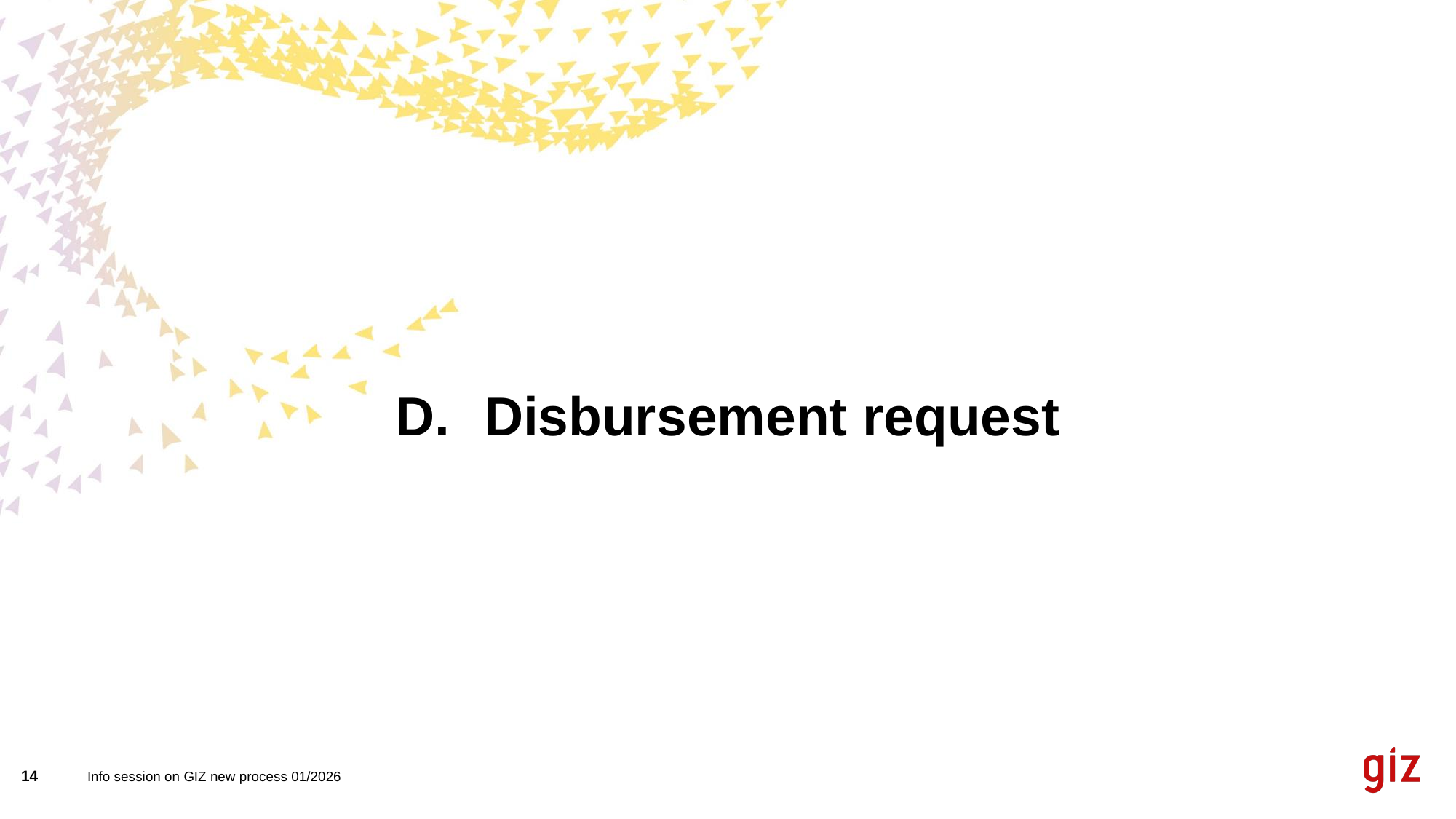

# Disbursement request
14
Info session on GIZ new process 01/2026